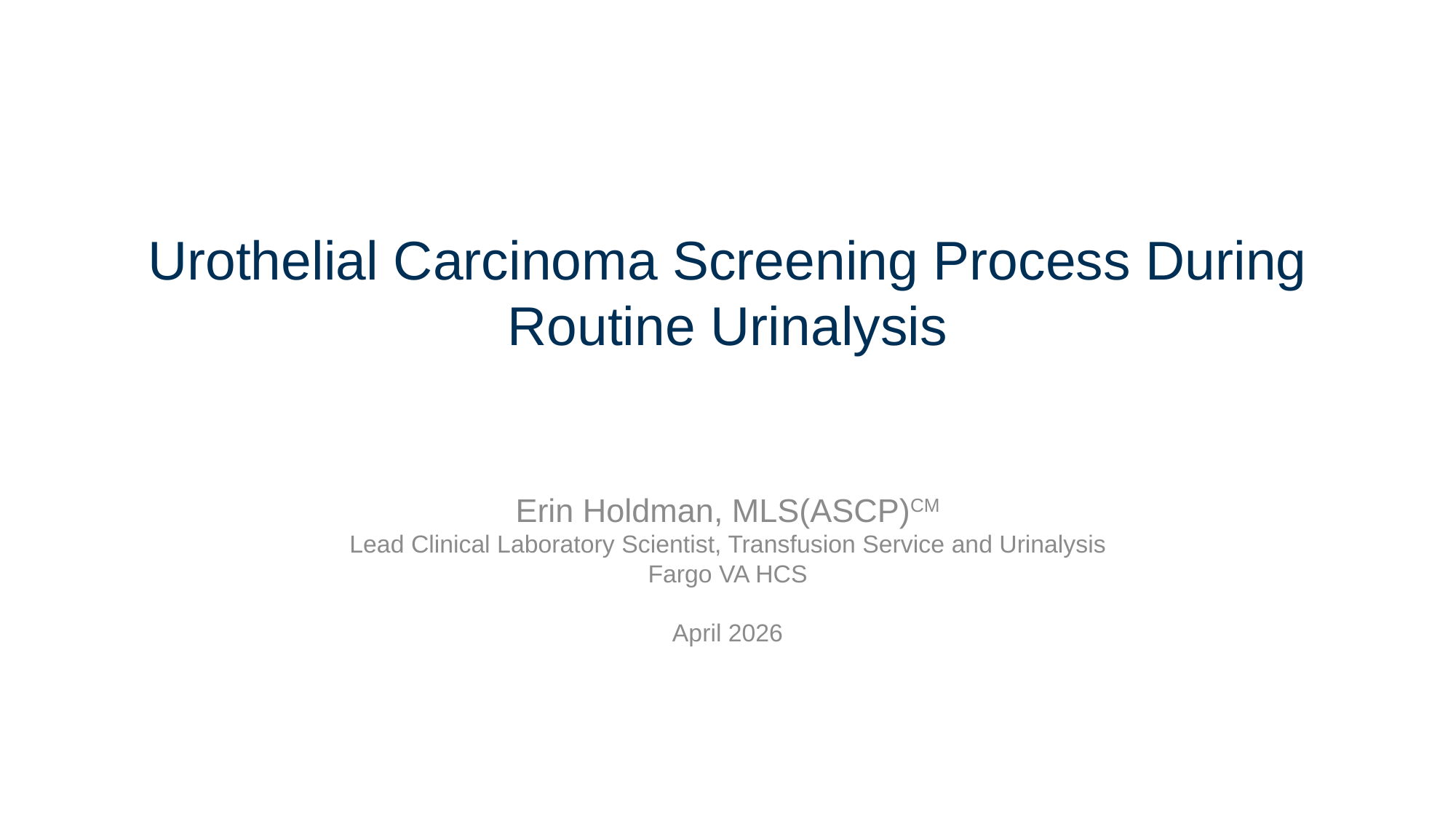

# Urothelial Carcinoma Screening Process During Routine Urinalysis

Erin Holdman, MLS(ASCP)CM
Lead Clinical Laboratory Scientist, Transfusion Service and Urinalysis
Fargo VA HCS

April 2026